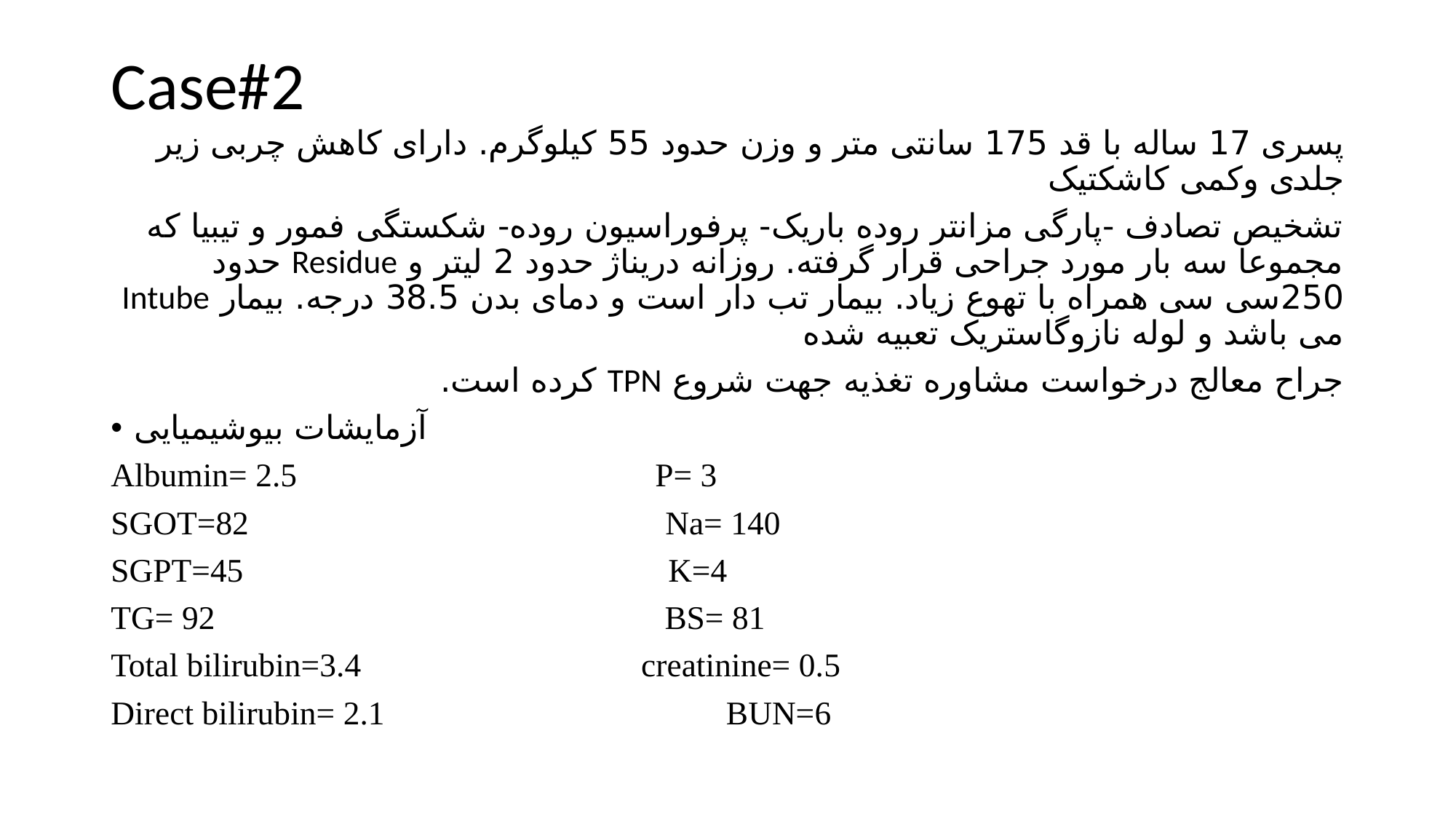

# Case#2
پسری 17 ساله با قد 175 سانتی متر و وزن حدود 55 کیلوگرم. دارای کاهش چربی زیر جلدی وکمی کاشکتیک
تشخیص تصادف -پارگی مزانتر روده باریک- پرفوراسیون روده- شکستگی فمور و تیبیا که مجموعا سه بار مورد جراحی قرار گرفته. روزانه دریناژ حدود 2 لیتر و Residue حدود 250سی سی همراه با تهوع زیاد. بیمار تب دار است و دمای بدن 38.5 درجه. بیمار Intube می باشد و لوله نازوگاستریک تعبیه شده
جراح معالج درخواست مشاوره تغذیه جهت شروع TPN کرده است.
آزمایشات بیوشیمیایی
Albumin= 2.5                                           P= 3
SGOT=82                                                  Na= 140
SGPT=45                                                   K=4
TG= 92                                                      BS= 81
Total bilirubin=3.4	                                 creatinine= 0.5
Direct bilirubin= 2.1	                                 BUN=6